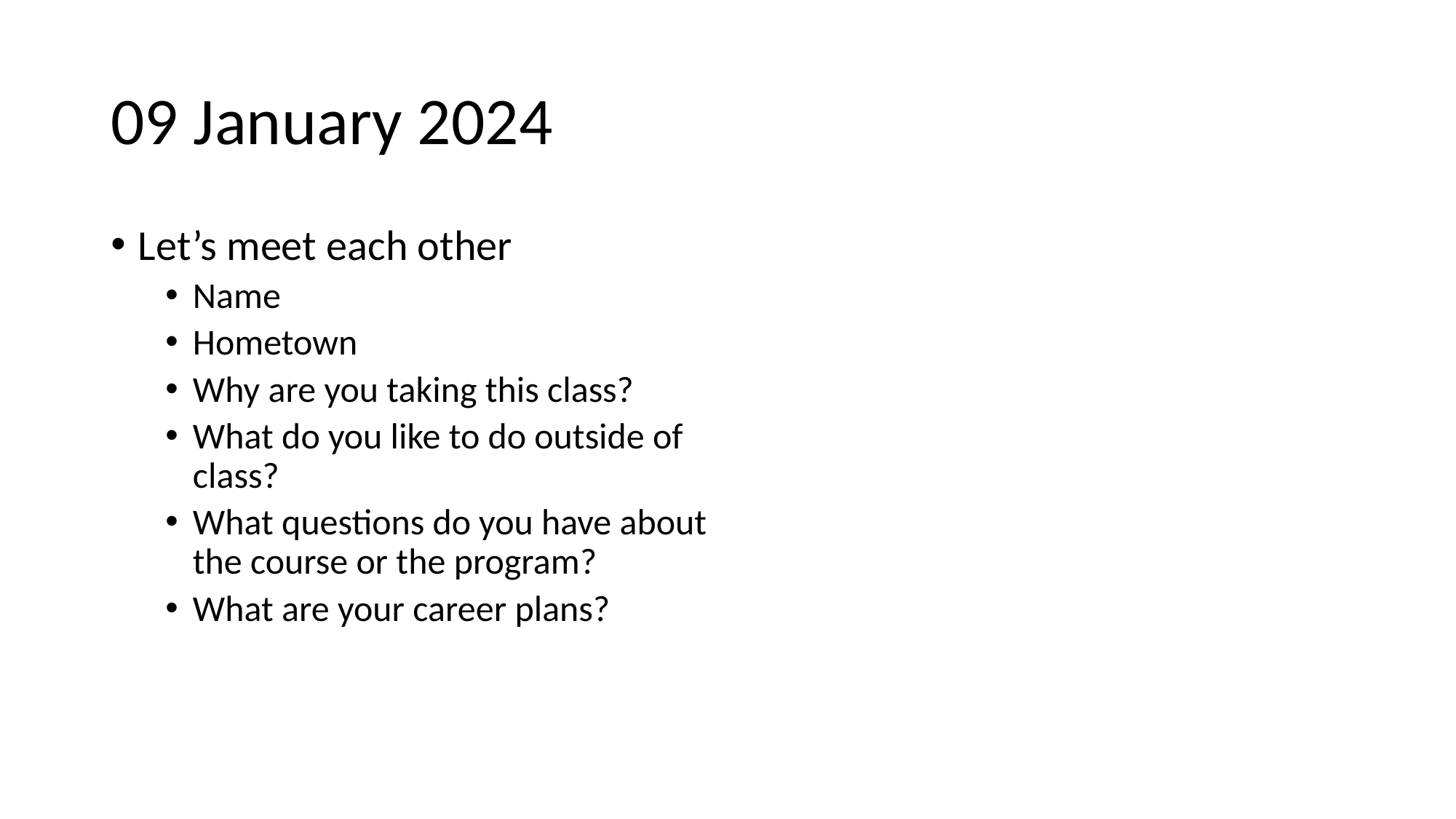

# 09 January 2024
Let’s meet each other
Name
Hometown
Why are you taking this class?
What do you like to do outside of class?
What questions do you have about the course or the program?
What are your career plans?